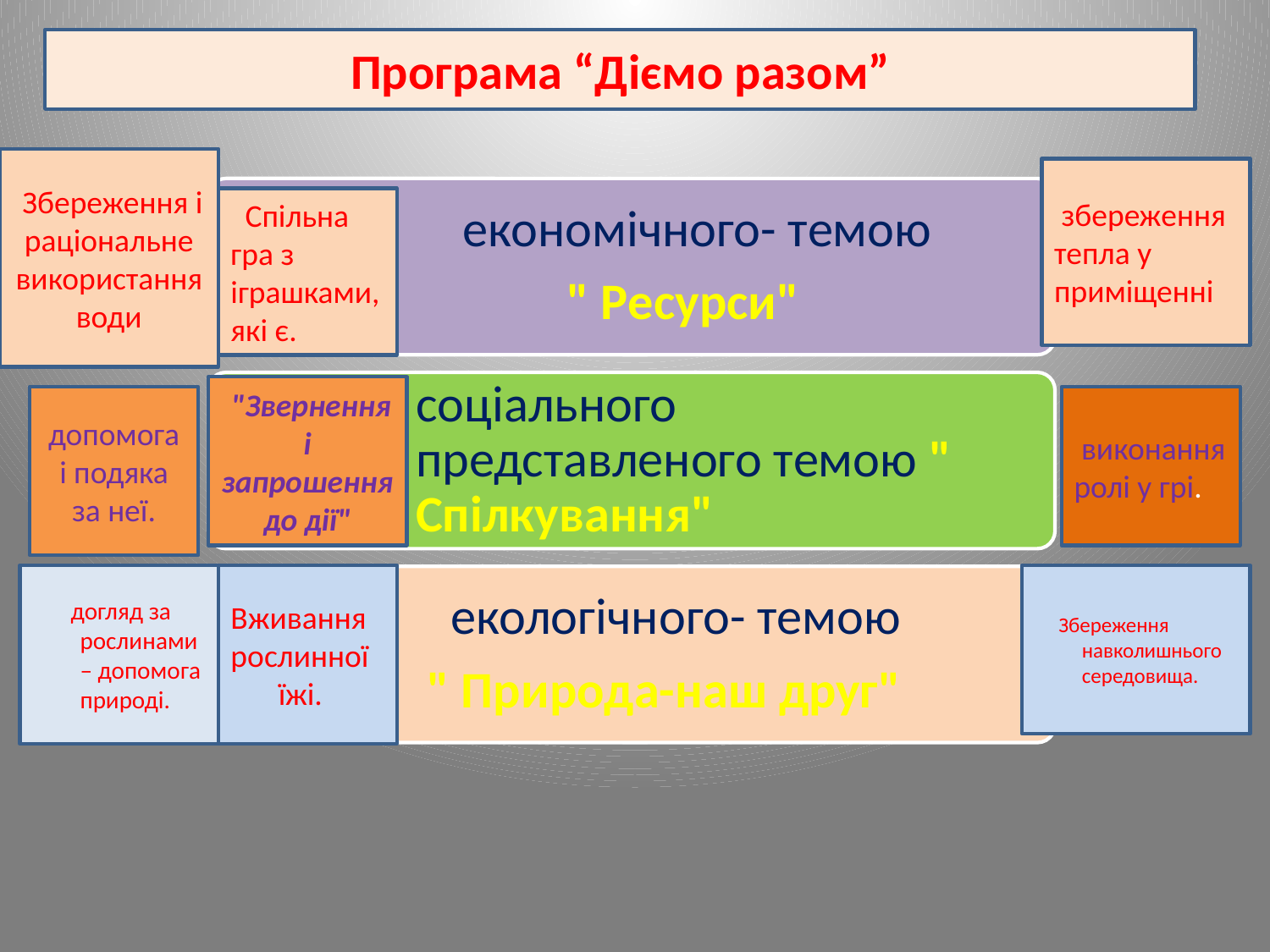

Програма “Діємо разом”
 Збереження і раціональне використання води
 збереження тепла у приміщенні
    економічного- темою
             " Ресурси"
соціального представленого темою " Спілкування"
   екологічного- темою
 " Природа-наш друг"
  Спільна гра з іграшками, які є.
 "Звернення і запрошення до дії"
допомога і подяка за неї.
 виконання ролі у грі.
       догляд за рослинами – допомога природі.
Вживання
рослинної їжі.
     Збереження навколишнього середовища.